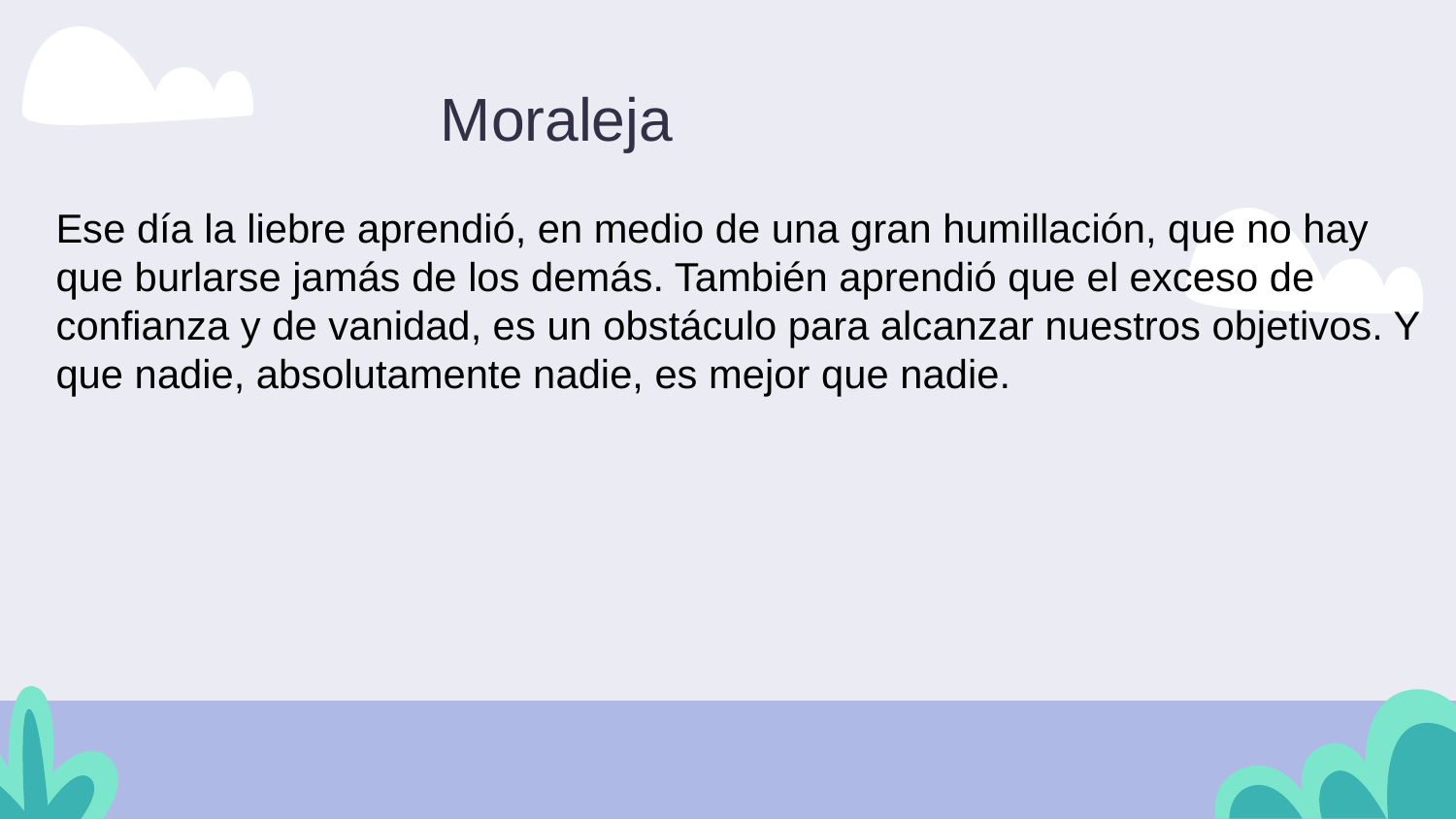

# Moraleja
Ese día la liebre aprendió, en medio de una gran humillación, que no hay que burlarse jamás de los demás. También aprendió que el exceso de confianza y de vanidad, es un obstáculo para alcanzar nuestros objetivos. Y que nadie, absolutamente nadie, es mejor que nadie.